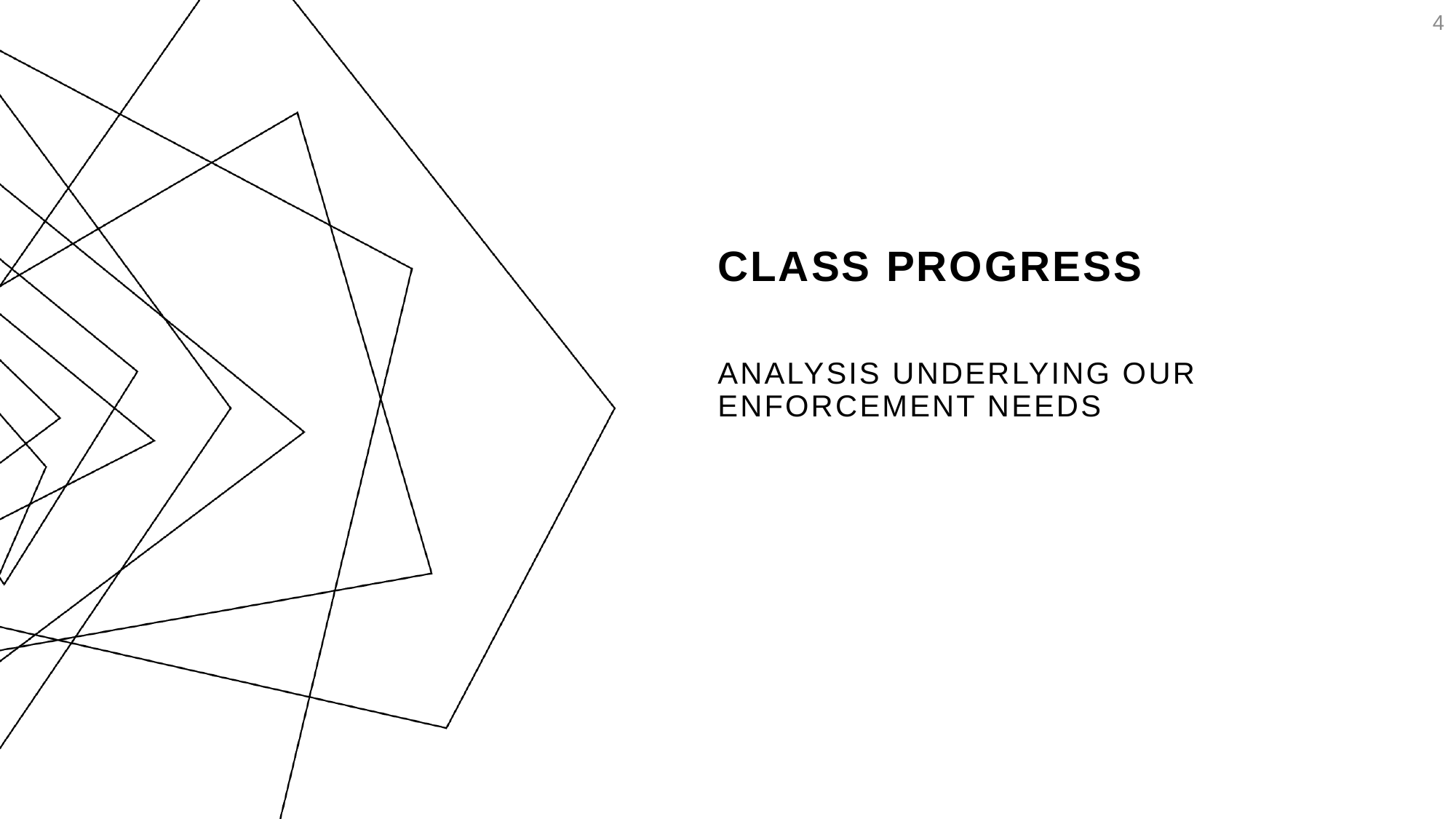

4
# Class Progress
Analysis Underlying our enforcement needs